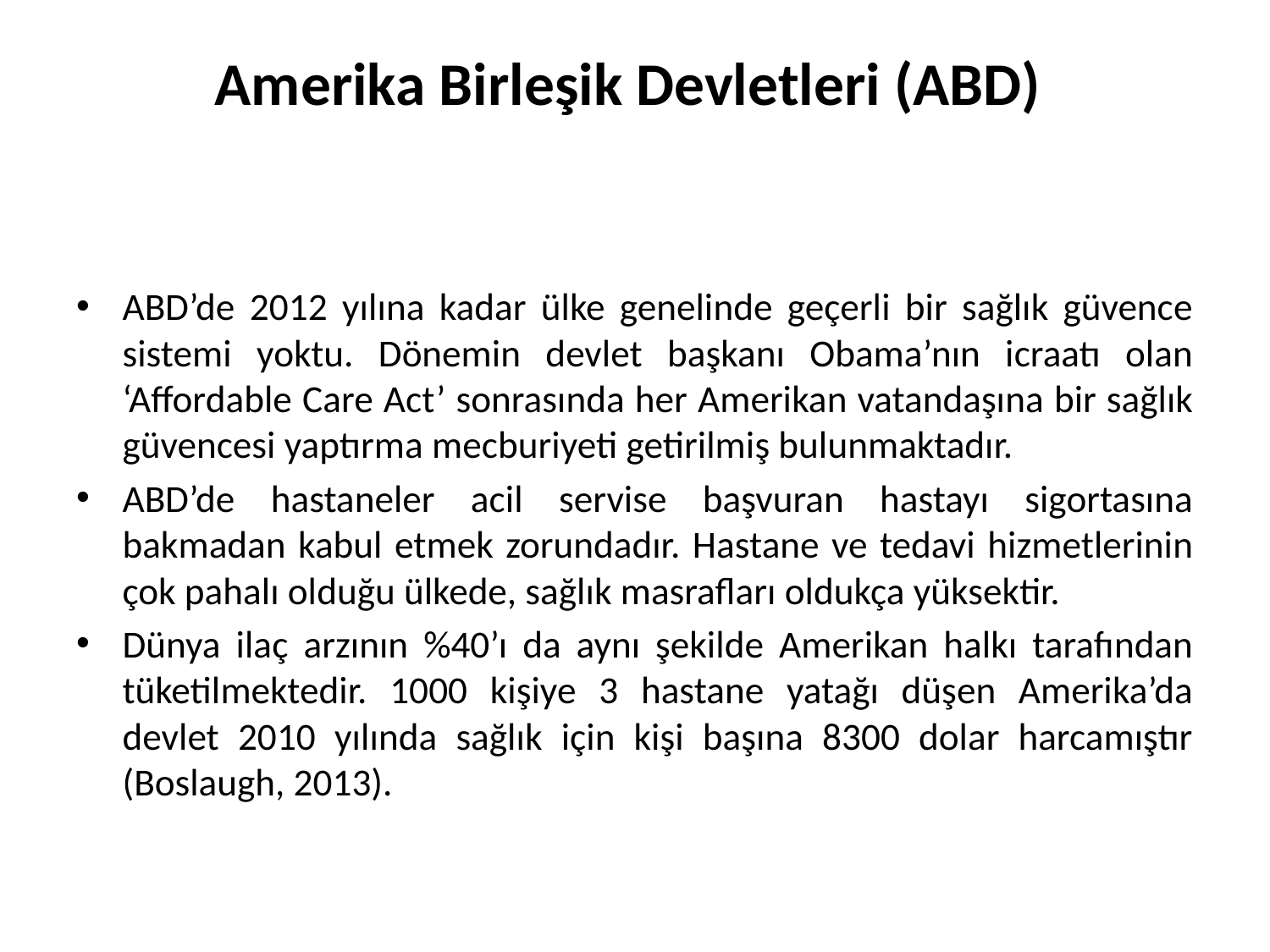

# Amerika Birleşik Devletleri (ABD)

ABD’de 2012 yılına kadar ülke genelinde geçerli bir sağlık güvence sistemi yoktu. Dönemin devlet başkanı Obama’nın icraatı olan ‘Affordable Care Act’ sonrasında her Amerikan vatandaşına bir sağlık güvencesi yaptırma mecburiyeti getirilmiş bulunmaktadır.
ABD’de hastaneler acil servise başvuran hastayı sigortasına bakmadan kabul etmek zorundadır. Hastane ve tedavi hizmetlerinin çok pahalı olduğu ülkede, sağlık masrafları oldukça yüksektir.
Dünya ilaç arzının %40’ı da aynı şekilde Amerikan halkı tarafından tüketilmektedir. 1000 kişiye 3 hastane yatağı düşen Amerika’da devlet 2010 yılında sağlık için kişi başına 8300 dolar harcamıştır (Boslaugh, 2013).